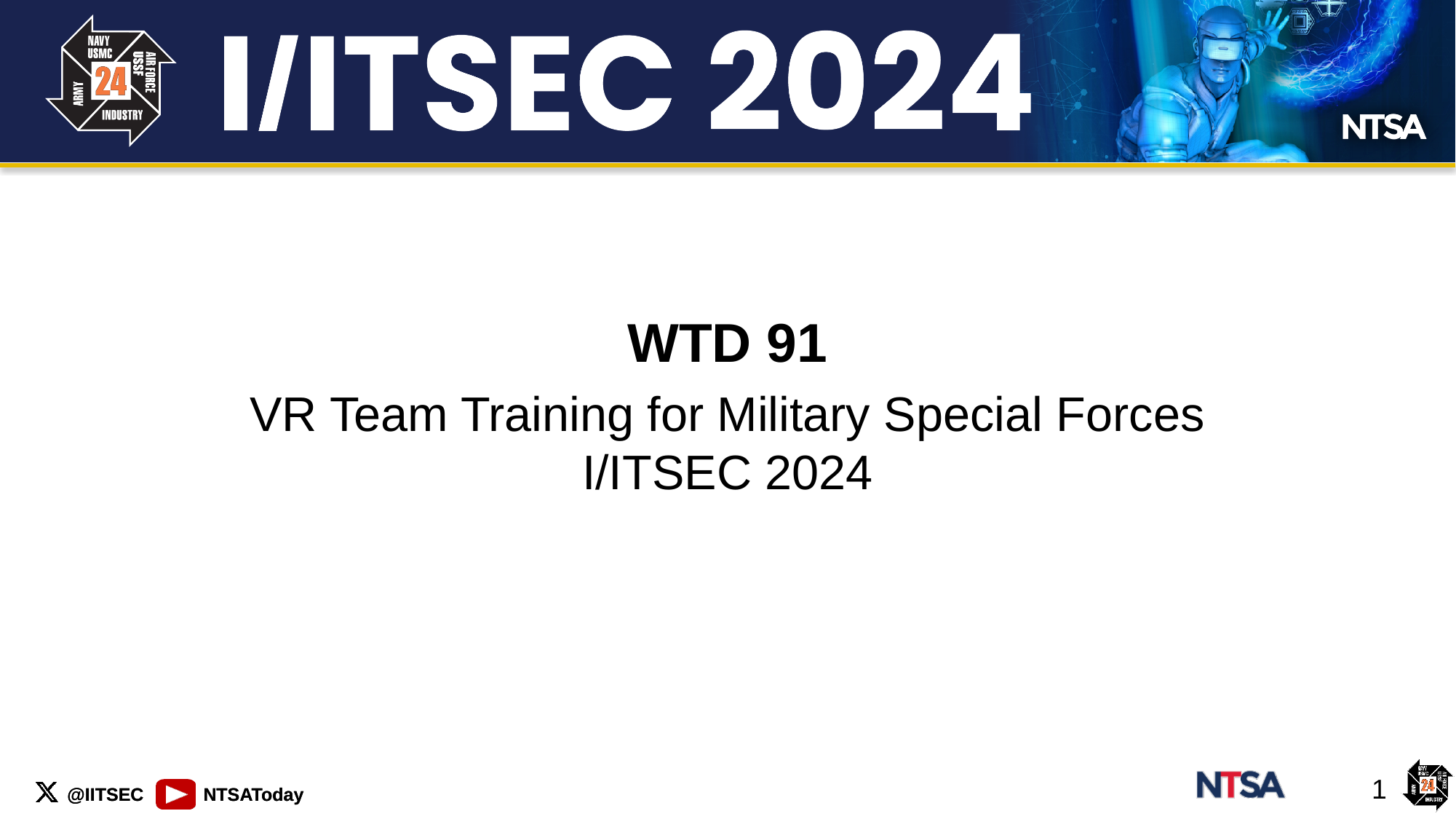

WTD 91
VR Team Training for Military Special Forces
I/ITSEC 2024
1